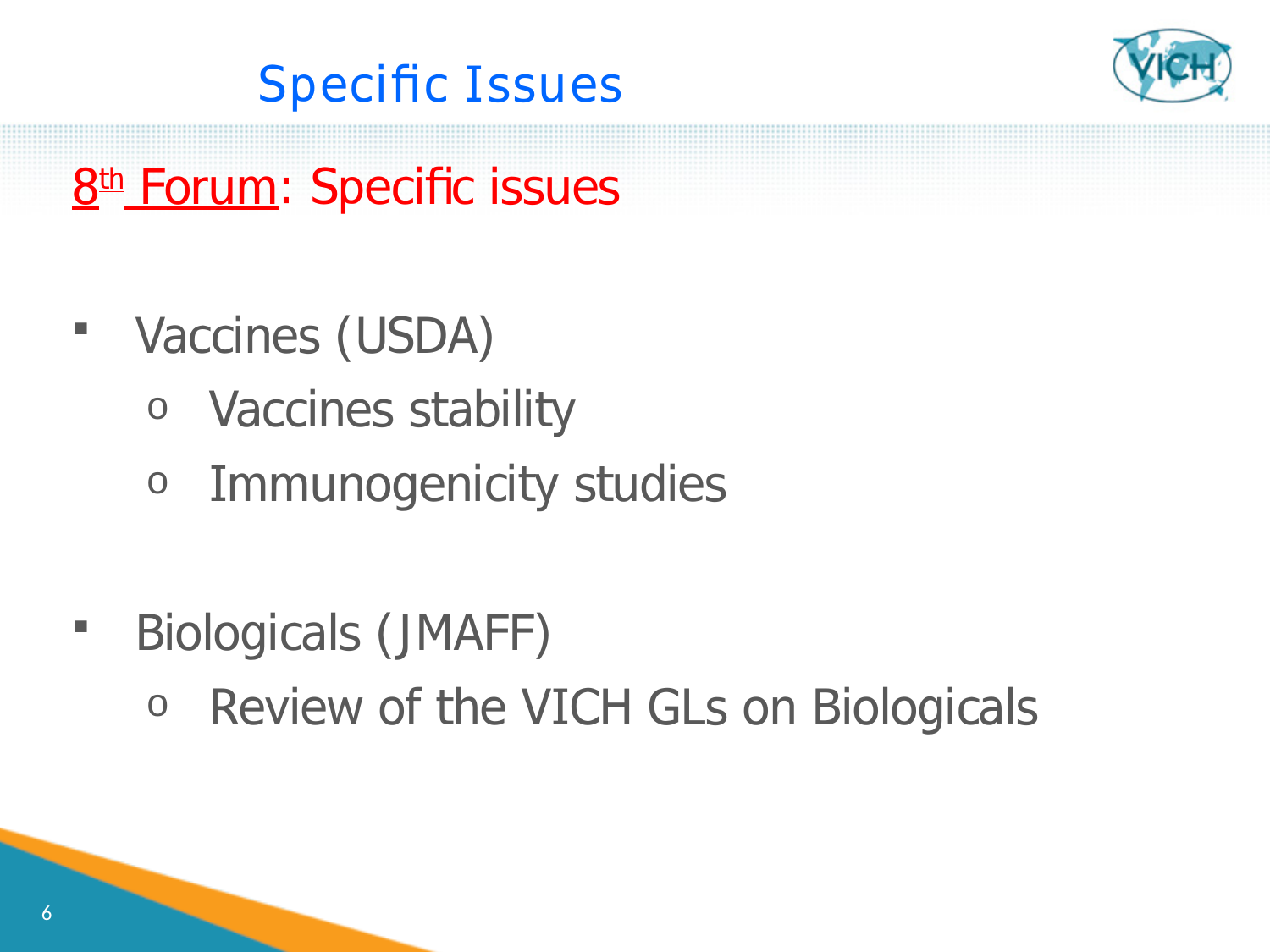

Specific Issues
8th Forum: Specific issues

Vaccines (USDA)
Vaccines stability
Immunogenicity studies

Biologicals (JMAFF)
Review of the VICH GLs on Biologicals